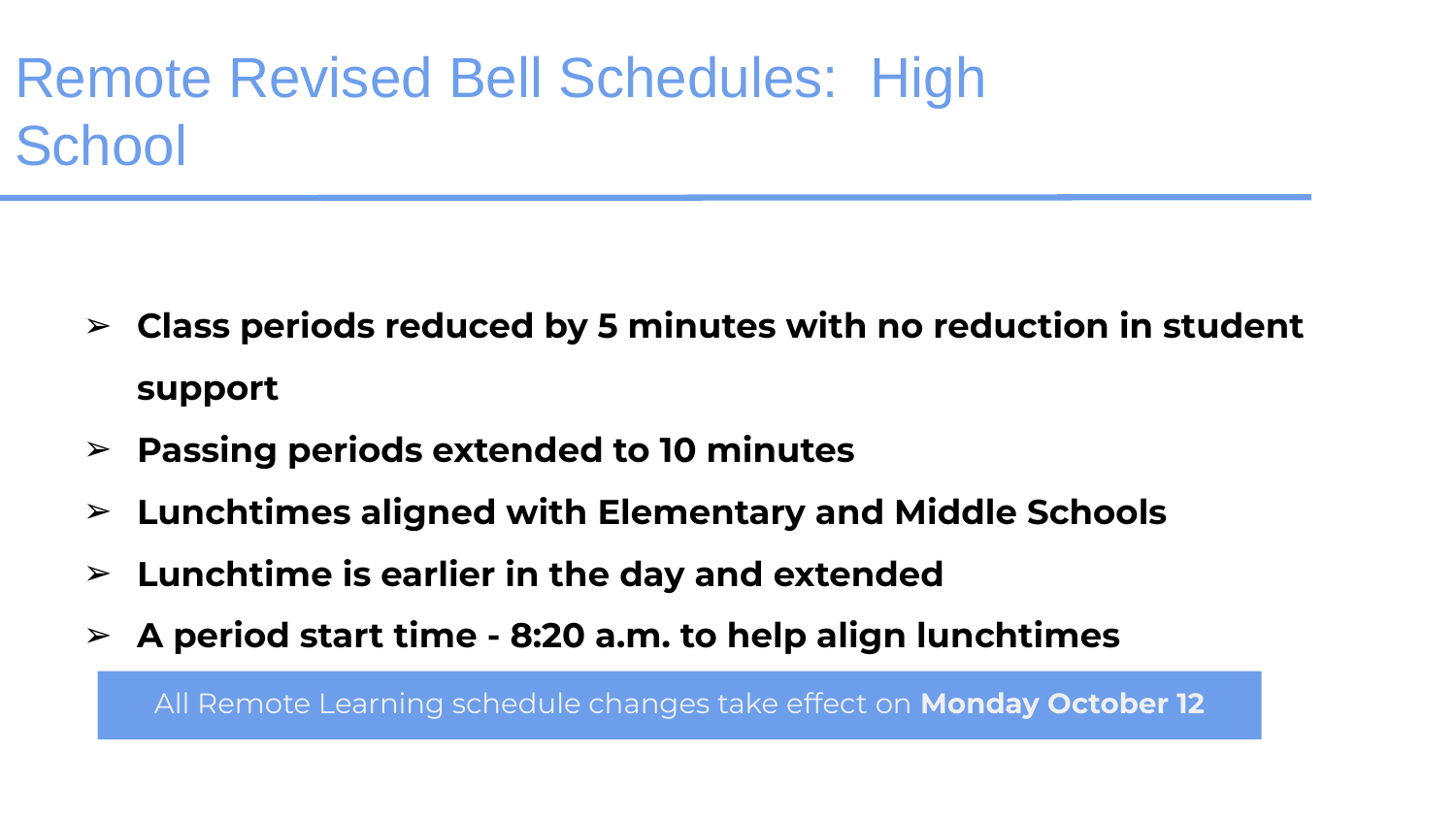

# Remote Revised Bell Schedules:  High School
Class periods reduced by 5 minutes with no reduction in student support
Passing periods extended to 10 minutes
Lunchtimes aligned with Elementary and Middle Schools
Lunchtime is earlier in the day and extended
A period start time - 8:20 a.m. to help align lunchtimes
All Remote Learning schedule changes take effect on Monday October 12